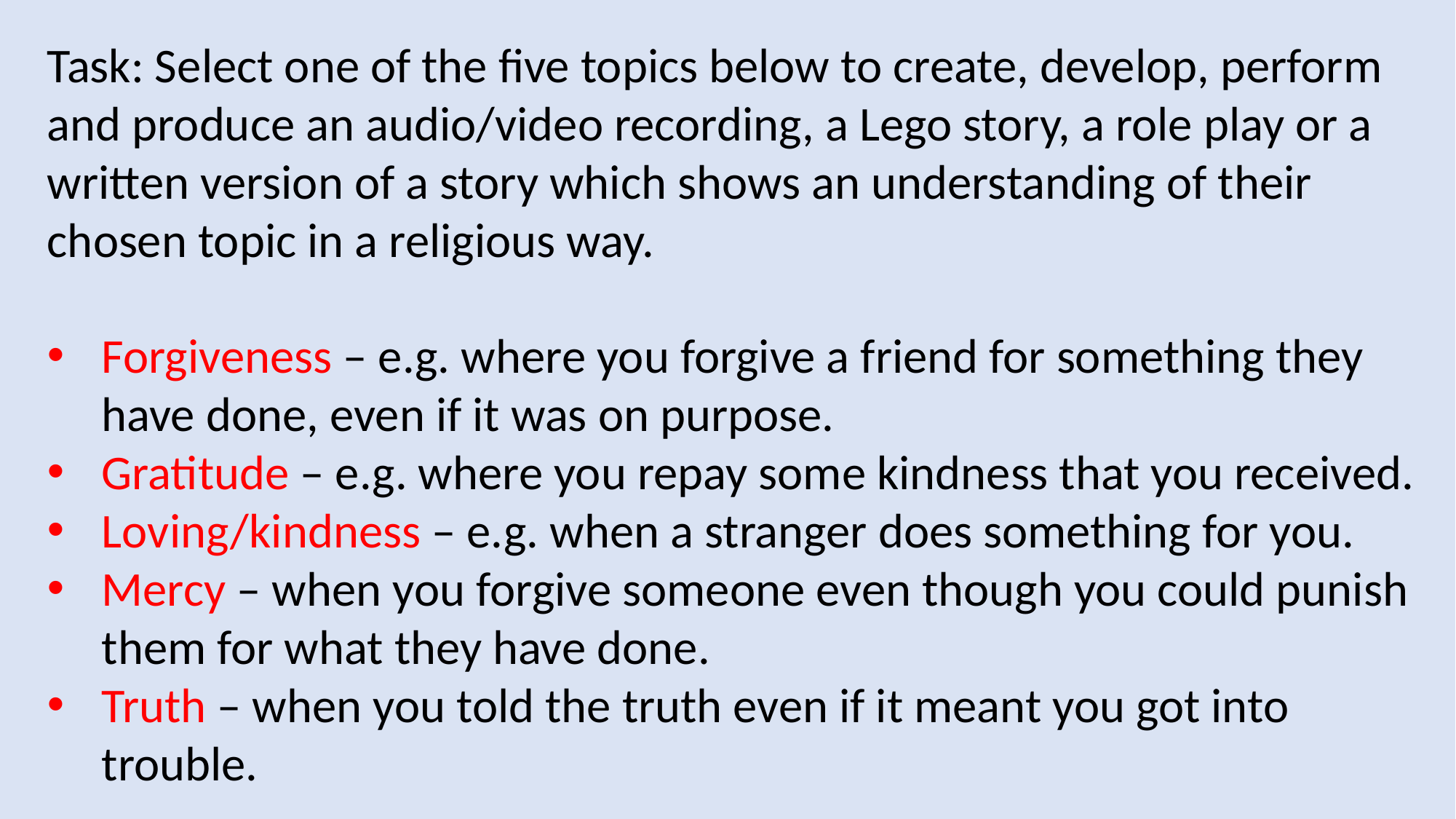

Task: Select one of the five topics below to create, develop, perform and produce an audio/video recording, a Lego story, a role play or a written version of a story which shows an understanding of their chosen topic in a religious way.

Forgiveness – e.g. where you forgive a friend for something they have done, even if it was on purpose.
Gratitude – e.g. where you repay some kindness that you received.
Loving/kindness – e.g. when a stranger does something for you.
Mercy – when you forgive someone even though you could punish them for what they have done.
Truth – when you told the truth even if it meant you got into trouble.